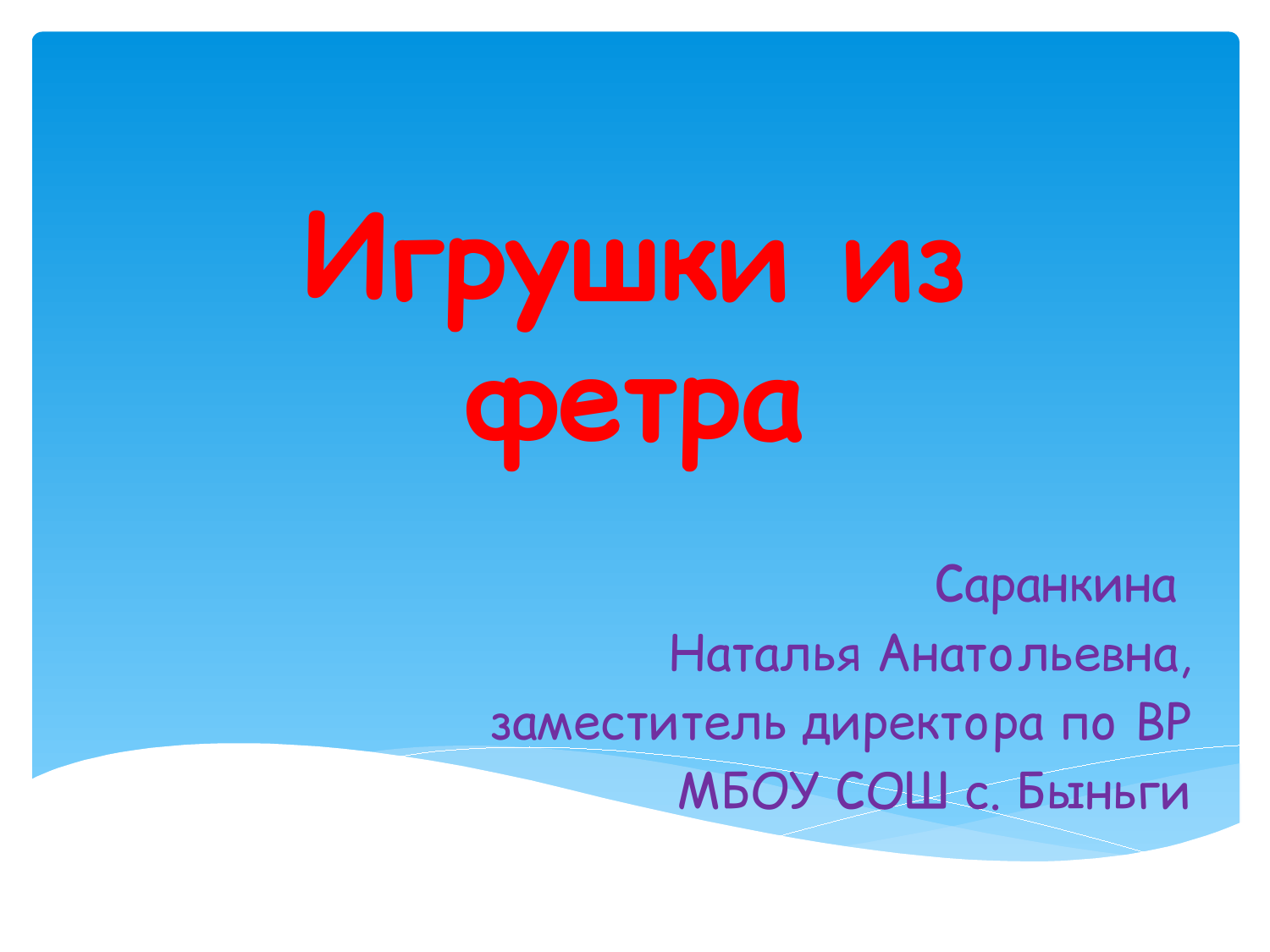

# Игрушки из фетра
Саранкина
Наталья Анатольевна,
заместитель директора по ВР
МБОУ СОШ с. Быньги